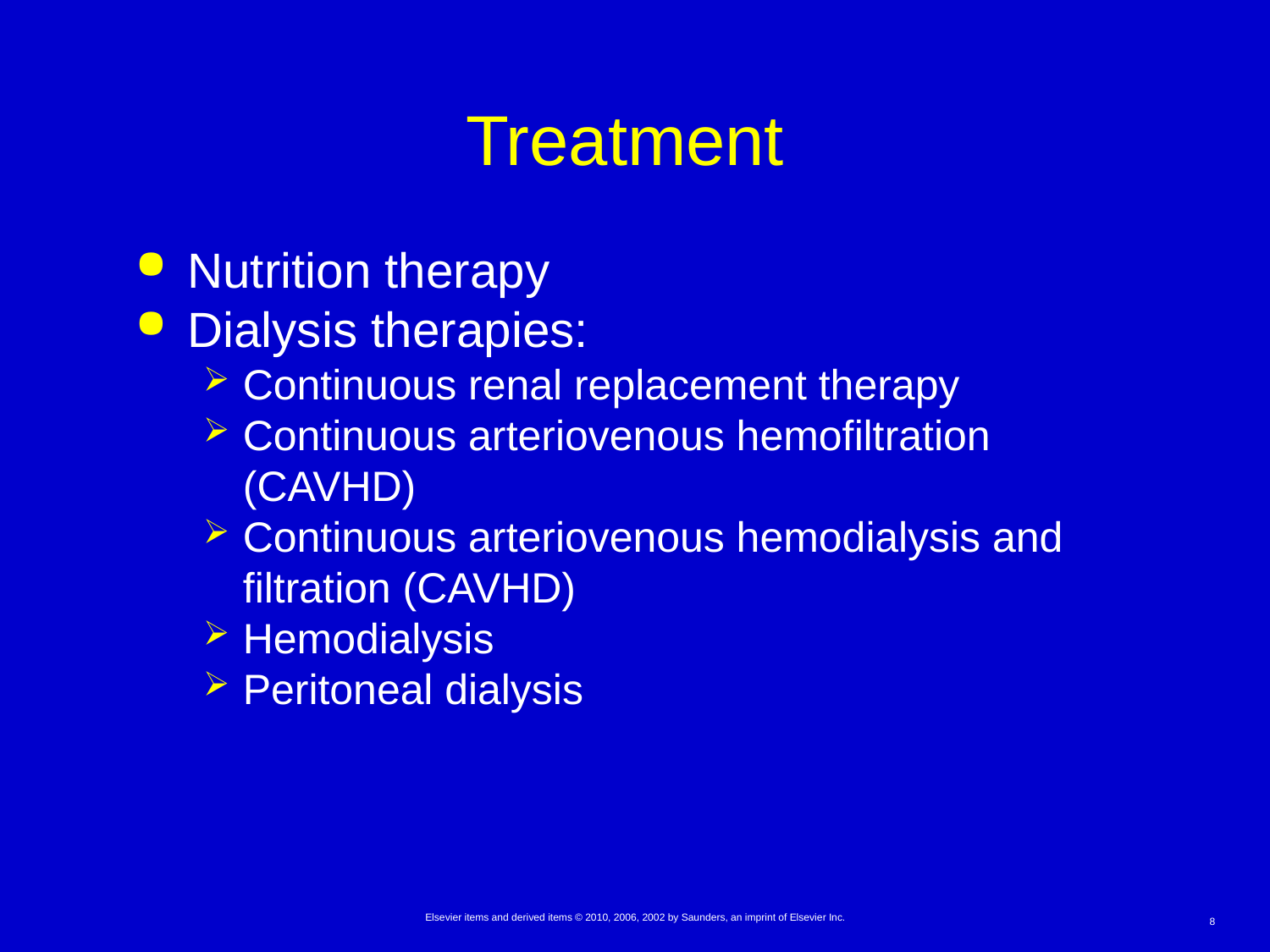

# Treatment
Nutrition therapy
Dialysis therapies:
Continuous renal replacement therapy
Continuous arteriovenous hemofiltration (CAVHD)
Continuous arteriovenous hemodialysis and filtration (CAVHD)
Hemodialysis
Peritoneal dialysis